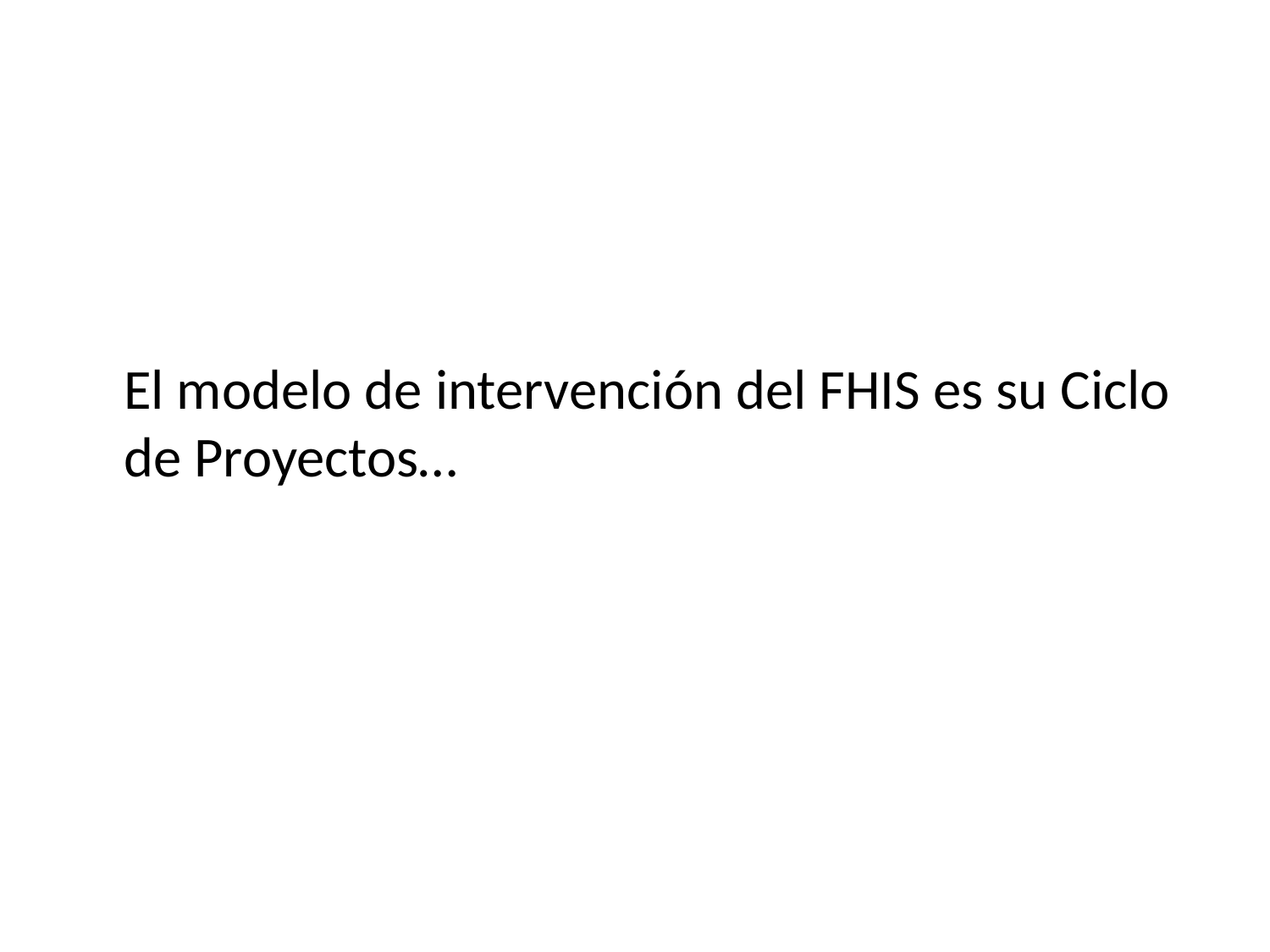

El modelo de intervención del FHIS es su Ciclo de Proyectos…